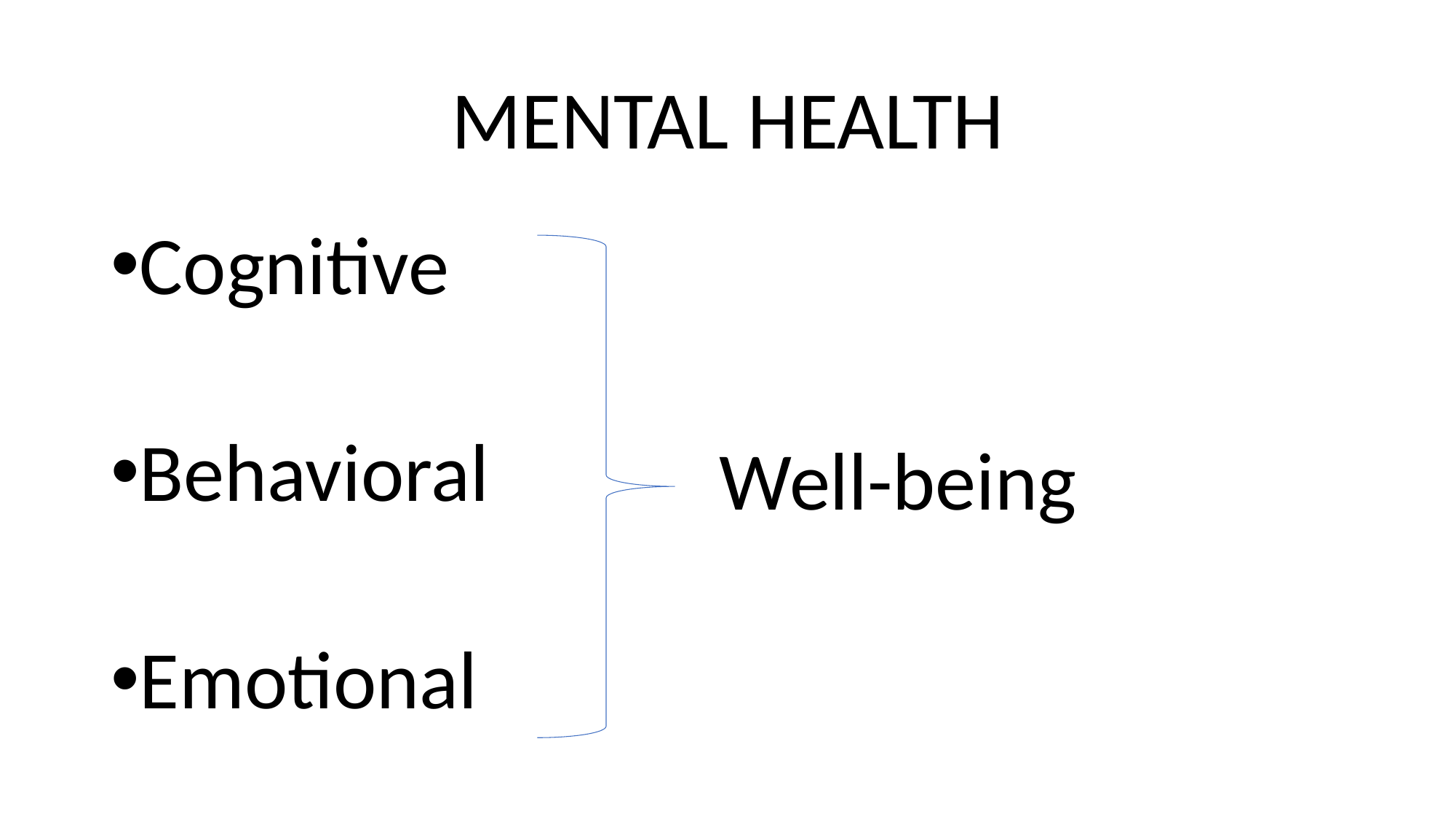

# MENTAL HEALTH
Cognitive

Behavioral

Emotional

Well-being